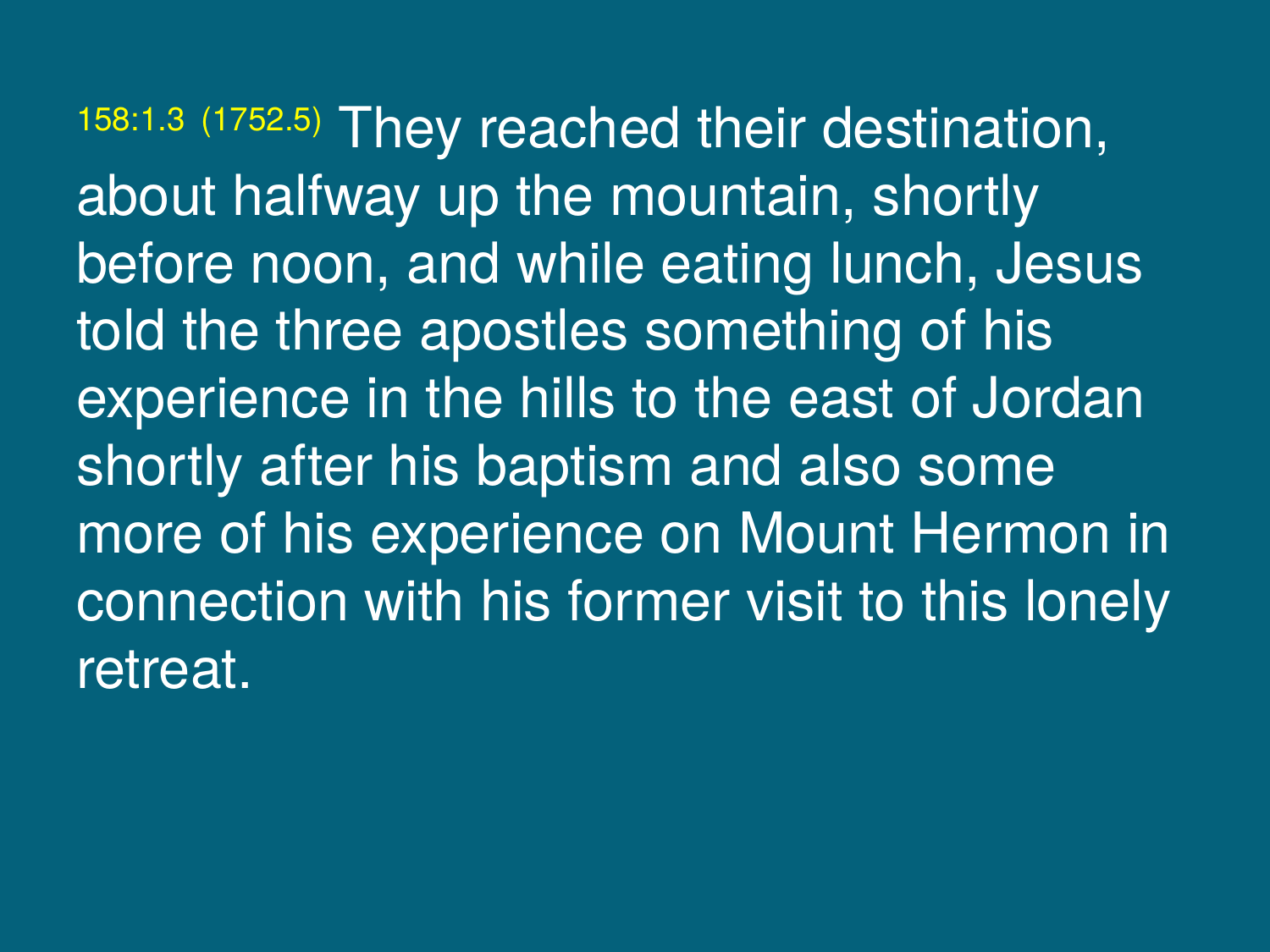

158:1.3 (1752.5) They reached their destination, about halfway up the mountain, shortly before noon, and while eating lunch, Jesus told the three apostles something of his experience in the hills to the east of Jordan shortly after his baptism and also some more of his experience on Mount Hermon in connection with his former visit to this lonely retreat.